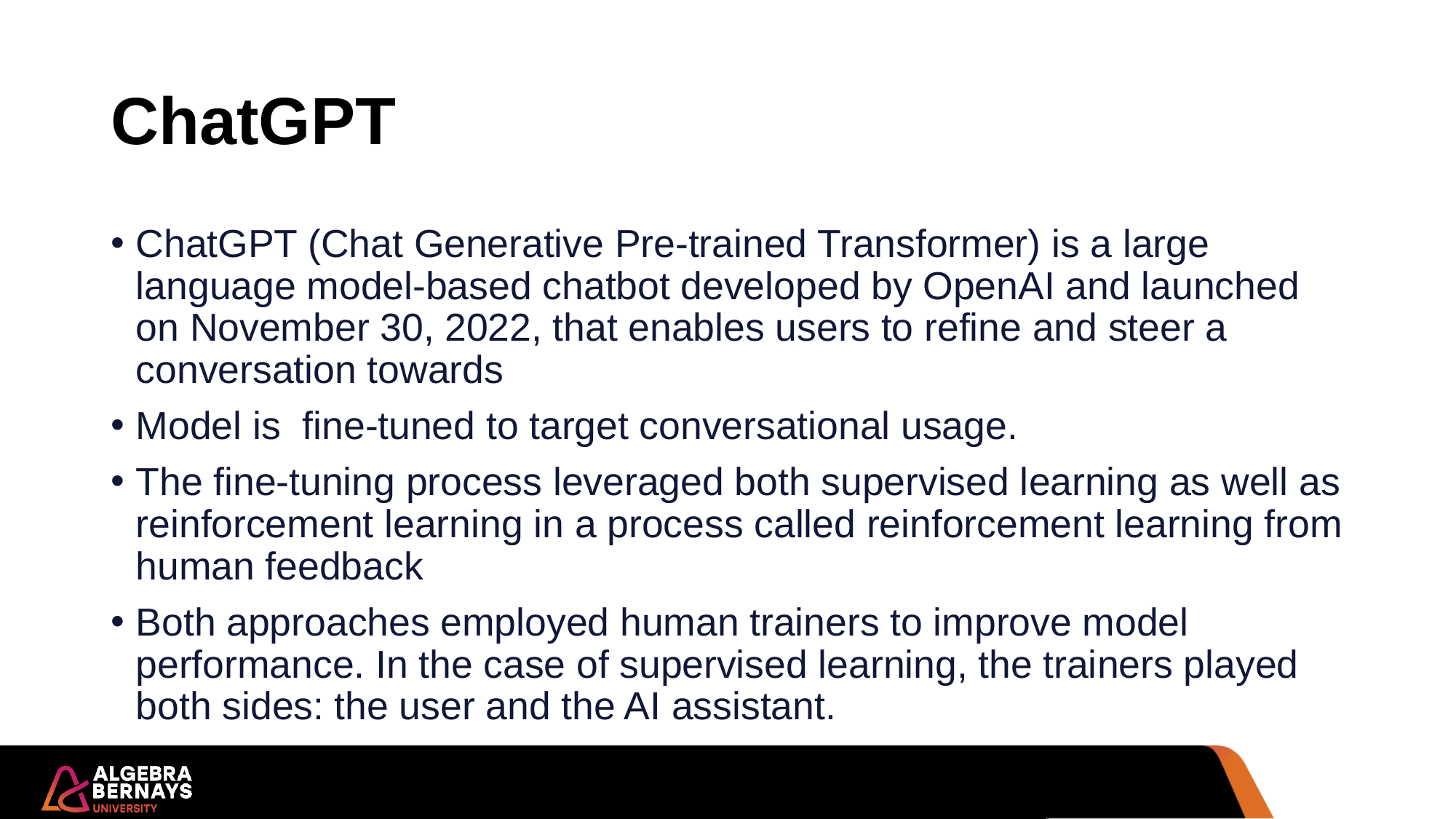

# ChatGPT
ChatGPT (Chat Generative Pre-trained Transformer) is a large language model-based chatbot developed by OpenAI and launched on November 30, 2022, that enables users to refine and steer a conversation towards
Model is  fine-tuned to target conversational usage.
The fine-tuning process leveraged both supervised learning as well as reinforcement learning in a process called reinforcement learning from human feedback
Both approaches employed human trainers to improve model performance. In the case of supervised learning, the trainers played both sides: the user and the AI assistant.